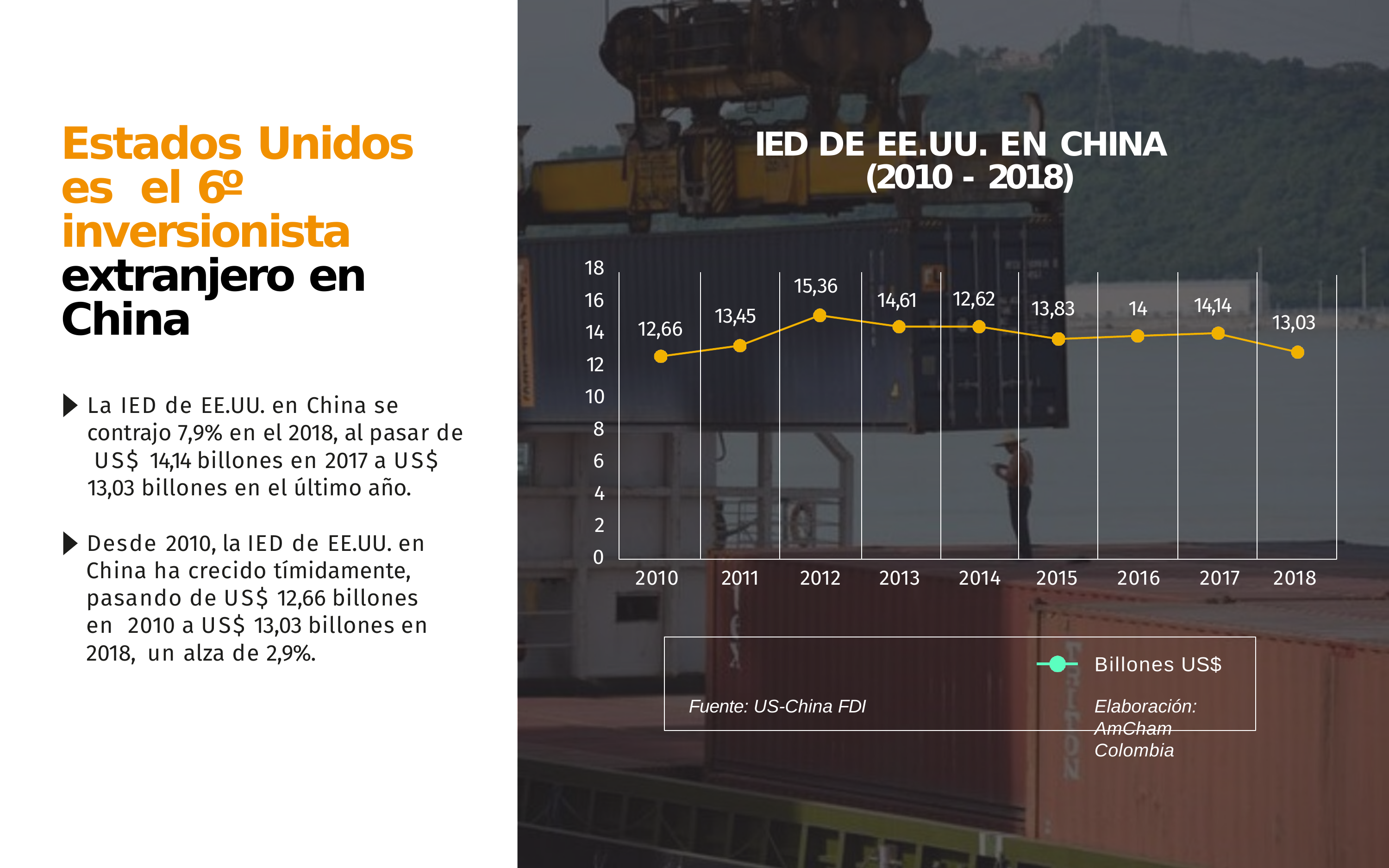

# Estados Unidos es  el 6º inversionista  extranjero en  China
IED DE EE.UU. EN CHINA  (2010 - 2018)
18
16
14
12
10
8
6
4
2
0
15,36

12,62
14,61
14,14
13,83
14
13,45
13,03

12,66

La IED de EE.UU. en China se  contrajo 7,9% en el 2018, al pasar de  US$ 14,14 billones en 2017 a US$  13,03 billones en el último año.

Desde 2010, la IED de EE.UU. en  China ha crecido tímidamente,  pasando de US$ 12,66 billones en  2010 a US$ 13,03 billones en 2018,  un alza de 2,9%.

2010	2011	2012	2013	2014	2015	2016	2017	2018

Billones US$
Elaboración: AmCham Colombia

Fuente: US-China FDI